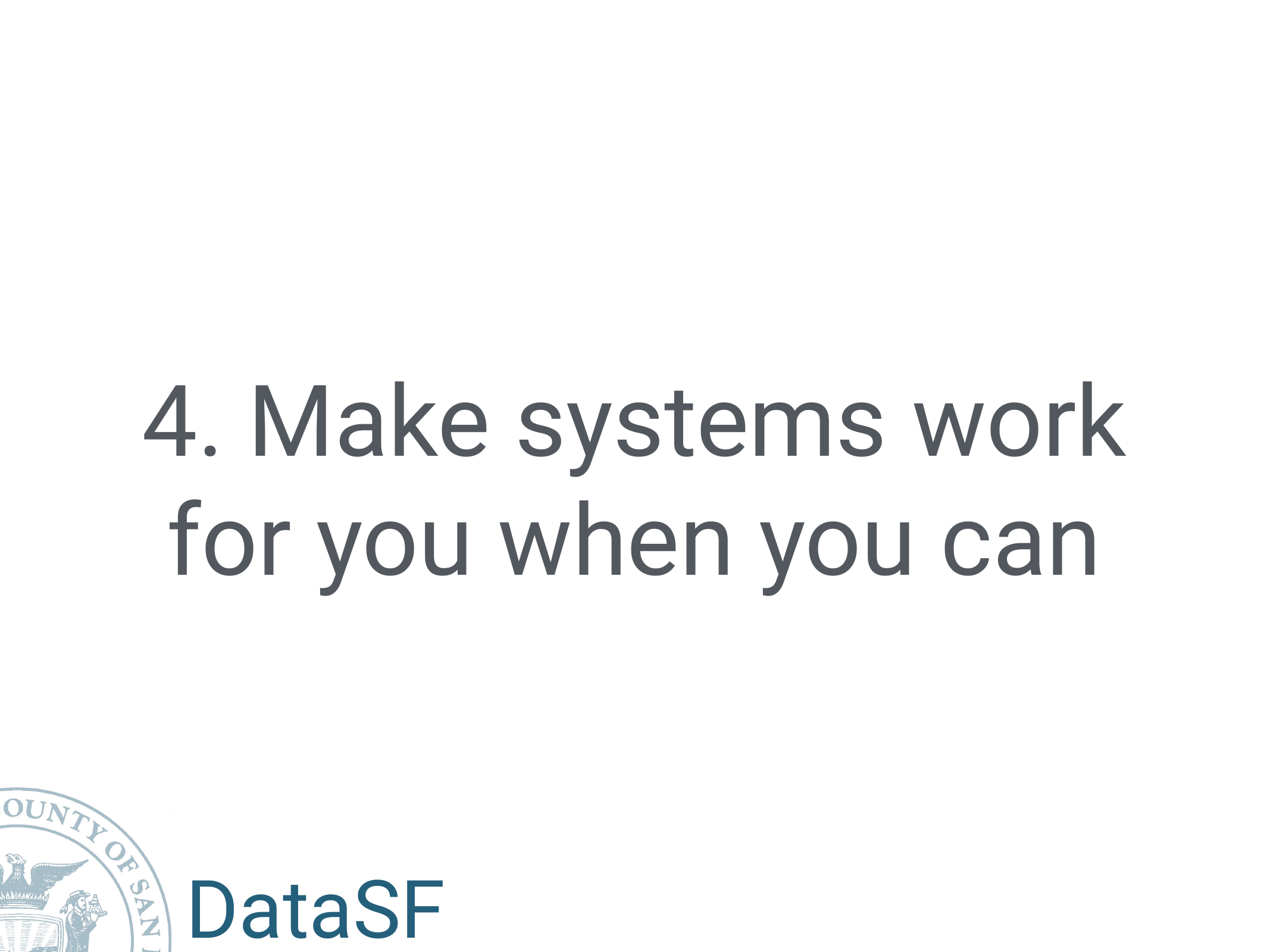

# 4. Make systems work for you when you can